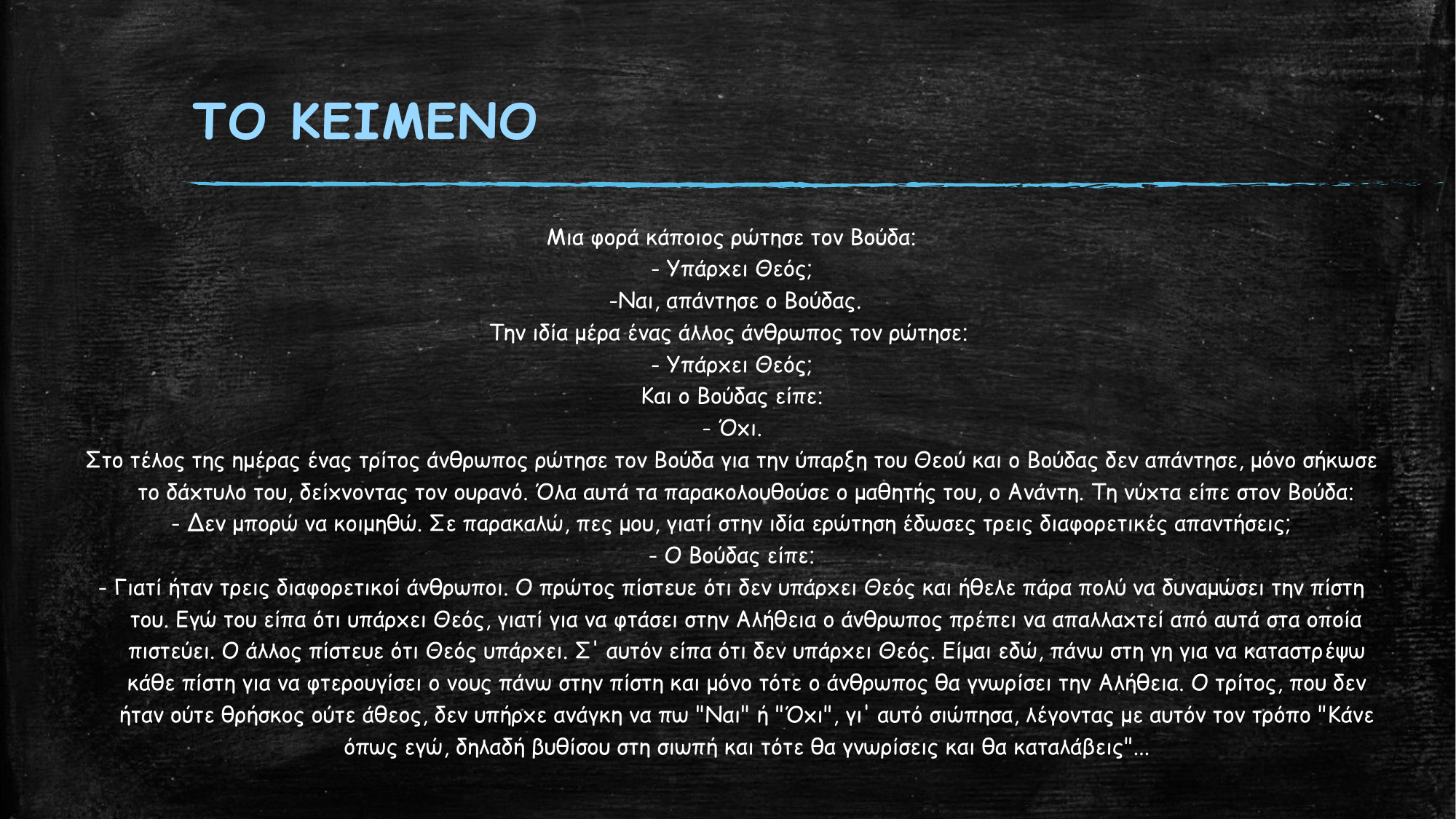

# ΤΟ ΚΕΙΜΕΝΟ
Μια φορά κάποιος ρώτησε τον Βούδα:
- Υπάρχει Θεός;
 -Ναι, απάντησε ο Βούδας.
Την ιδία μέρα ένας άλλος άνθρωπος τον ρώτησε:
- Υπάρχει Θεός;
Και ο Βούδας είπε:
- Όχι.
Στο τέλος της ημέρας ένας τρίτος άνθρωπος ρώτησε τον Βούδα για την ύπαρξη του Θεού και ο Βούδας δεν απάντησε, μόνο σήκωσε το δάχτυλο του, δείχνοντας τον ουρανό. Όλα αυτά τα παρακολουθούσε ο μαθητής του, ο Ανάντη. Τη νύχτα είπε στον Βούδα:
- Δεν μπορώ να κοιμηθώ. Σε παρακαλώ, πες μου, γιατί στην ιδία ερώτηση έδωσες τρεις διαφορετικές απαντήσεις;
- Ο Βούδας είπε:
- Γιατί ήταν τρεις διαφορετικοί άνθρωποι. Ο πρώτος πίστευε ότι δεν υπάρχει Θεός και ήθελε πάρα πολύ να δυναμώσει την πίστη του. Εγώ του είπα ότι υπάρχει Θεός, γιατί για να φτάσει στην Αλήθεια ο άνθρωπος πρέπει να απαλλαχτεί από αυτά στα οποία πιστεύει. Ο άλλος πίστευε ότι Θεός υπάρχει. Σ' αυτόν είπα ότι δεν υπάρχει Θεός. Είμαι εδώ, πάνω στη γη για να καταστρέψω κάθε πίστη για να φτερουγίσει ο νους πάνω στην πίστη και μόνο τότε ο άνθρωπος θα γνωρίσει την Αλήθεια. Ο τρίτος, που δεν ήταν ούτε θρήσκος ούτε άθεος, δεν υπήρχε ανάγκη να πω "Ναι" ή "Όχι", γι' αυτό σιώπησα, λέγοντας με αυτόν τον τρόπο "Κάνε όπως εγώ, δηλαδή βυθίσου στη σιωπή και τότε θα γνωρίσεις και θα καταλάβεις"...